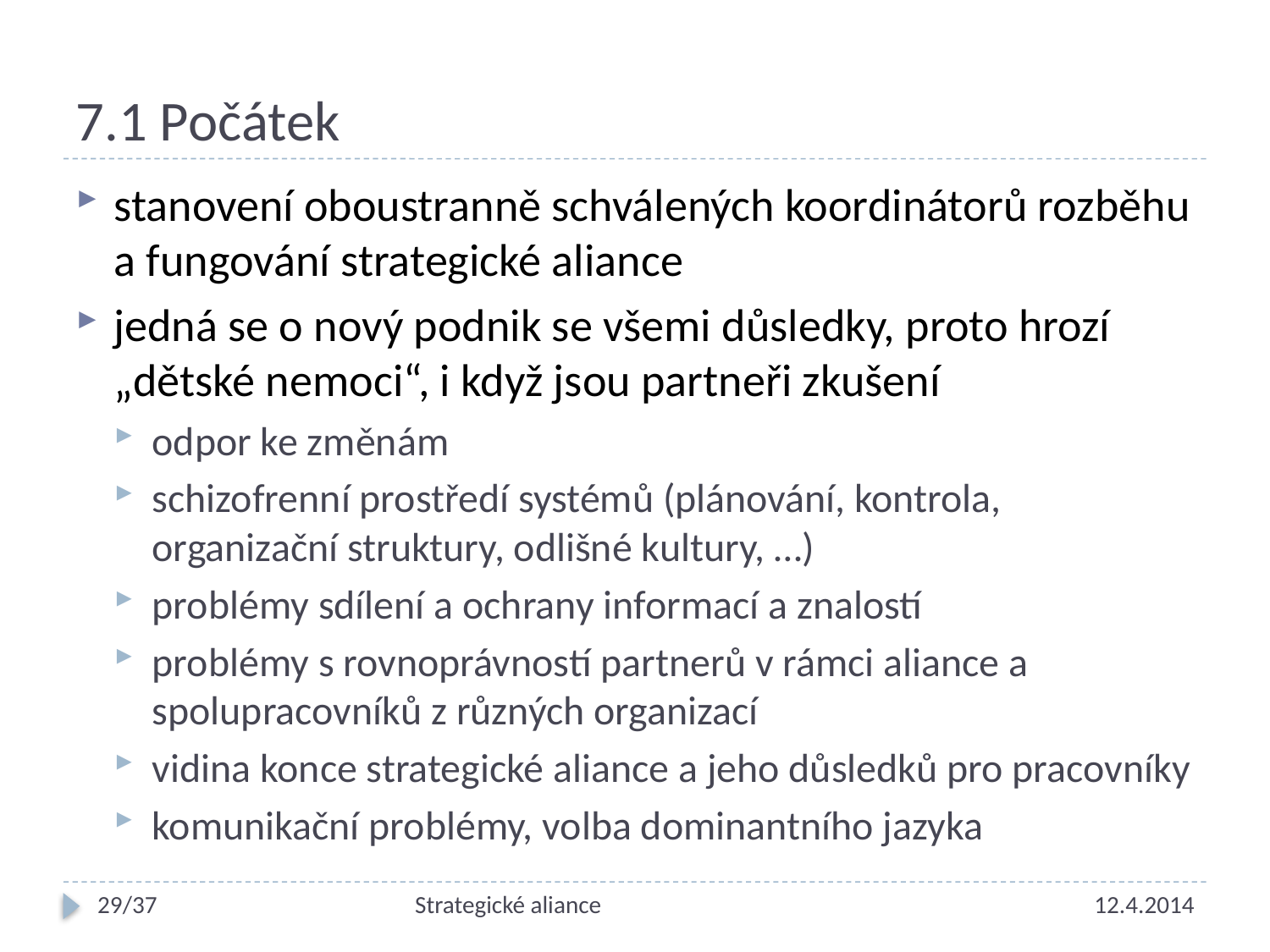

# 7.1 Počátek
stanovení oboustranně schválených koordinátorů rozběhu a fungování strategické aliance
jedná se o nový podnik se všemi důsledky, proto hrozí „dětské nemoci“, i když jsou partneři zkušení
odpor ke změnám
schizofrenní prostředí systémů (plánování, kontrola, organizační struktury, odlišné kultury, …)
problémy sdílení a ochrany informací a znalostí
problémy s rovnoprávností partnerů v rámci aliance a spolupracovníků z různých organizací
vidina konce strategické aliance a jeho důsledků pro pracovníky
komunikační problémy, volba dominantního jazyka

29/37
Strategické aliance
12.4.2014